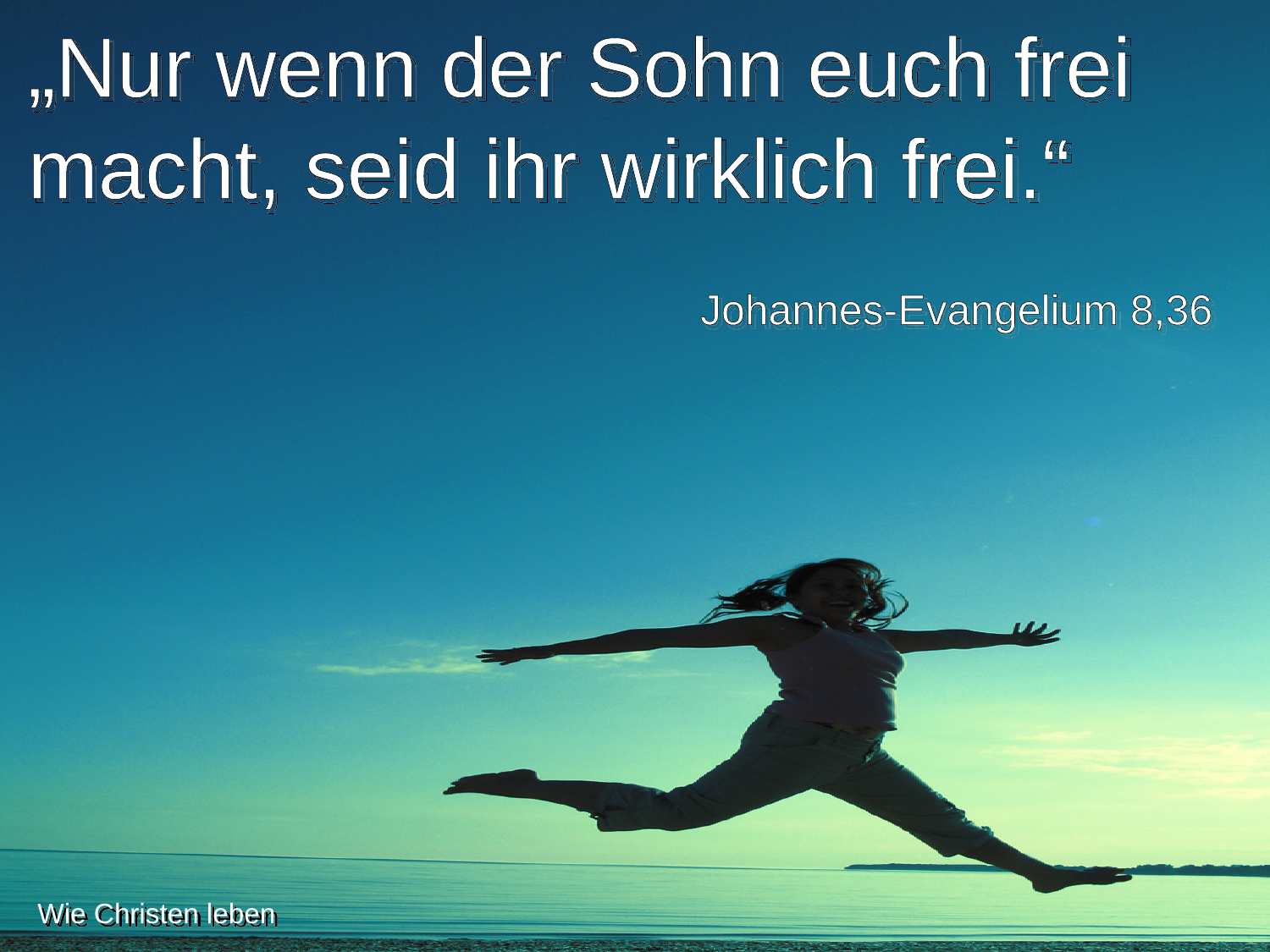

„Nur wenn der Sohn euch frei macht, seid ihr wirklich frei.“
Johannes-Evangelium 8,36
Wie Christen leben